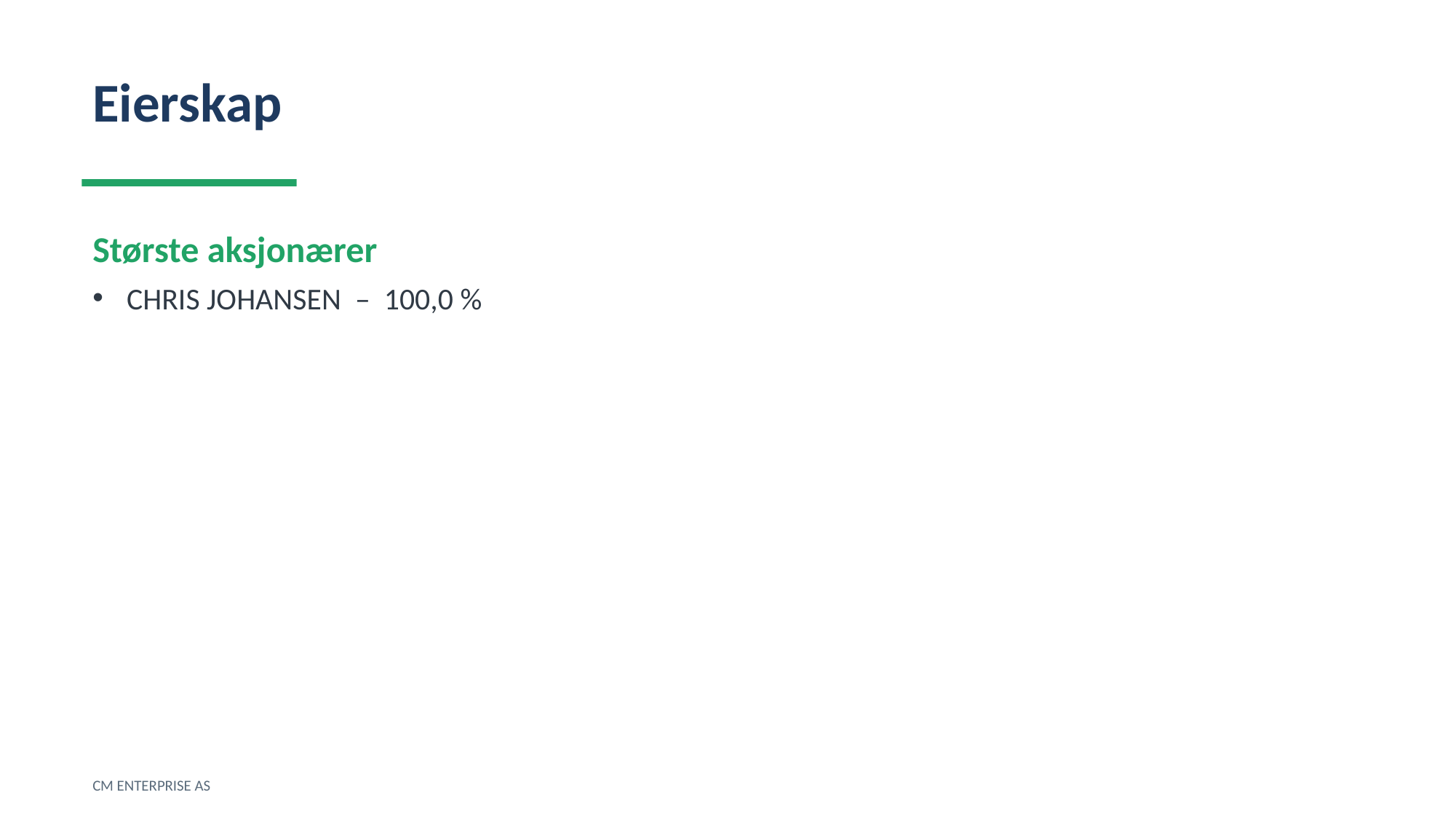

Eierskap

Største aksjonærer
CHRIS JOHANSEN  –  100,0 %
CM ENTERPRISE AS